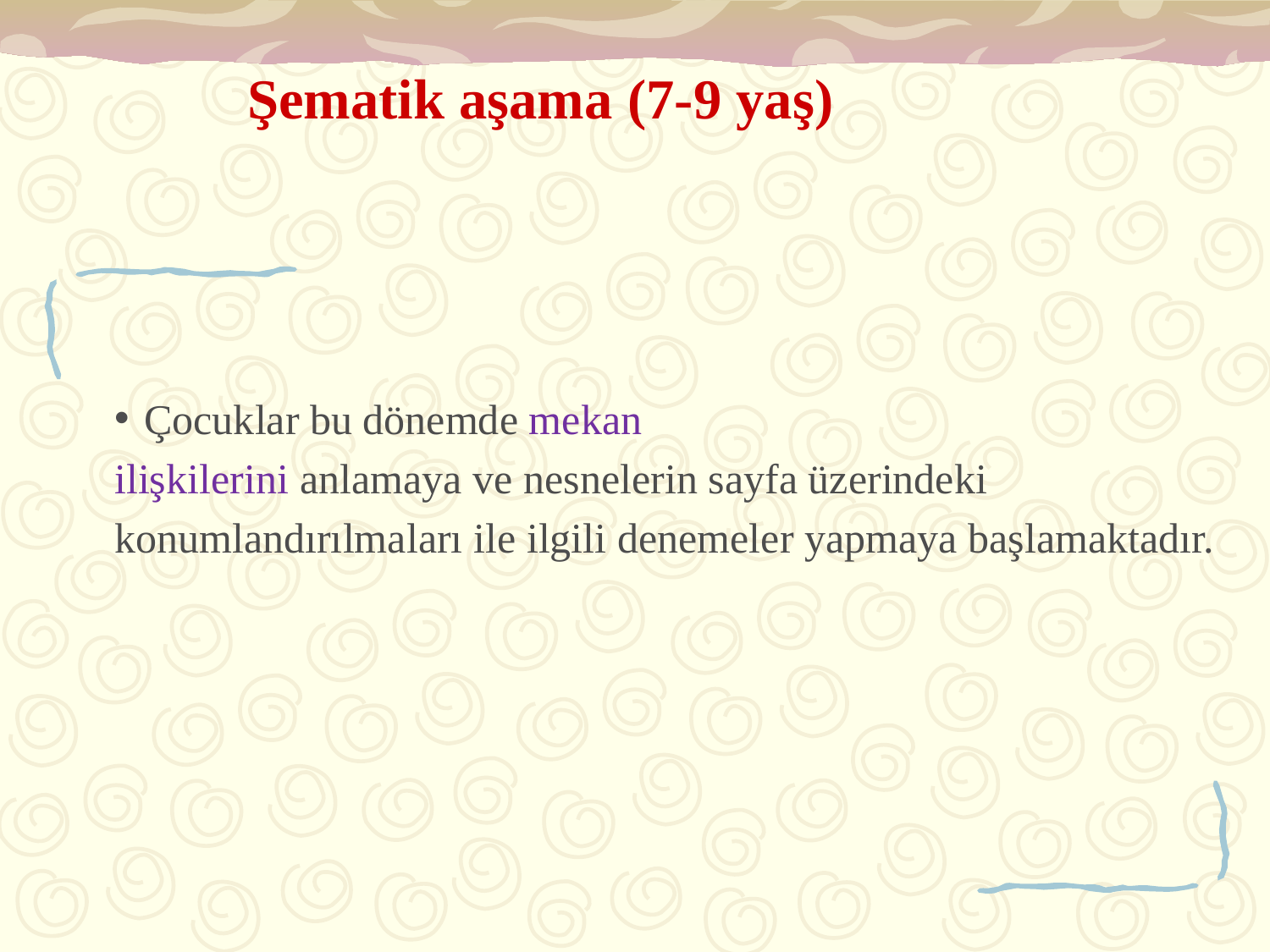

Şematik aşama (7-9 yaş)
Çocuklar bu dönemde mekan
ilişkilerini anlamaya ve nesnelerin sayfa üzerindeki
konumlandırılmaları ile ilgili denemeler yapmaya başlamaktadır.